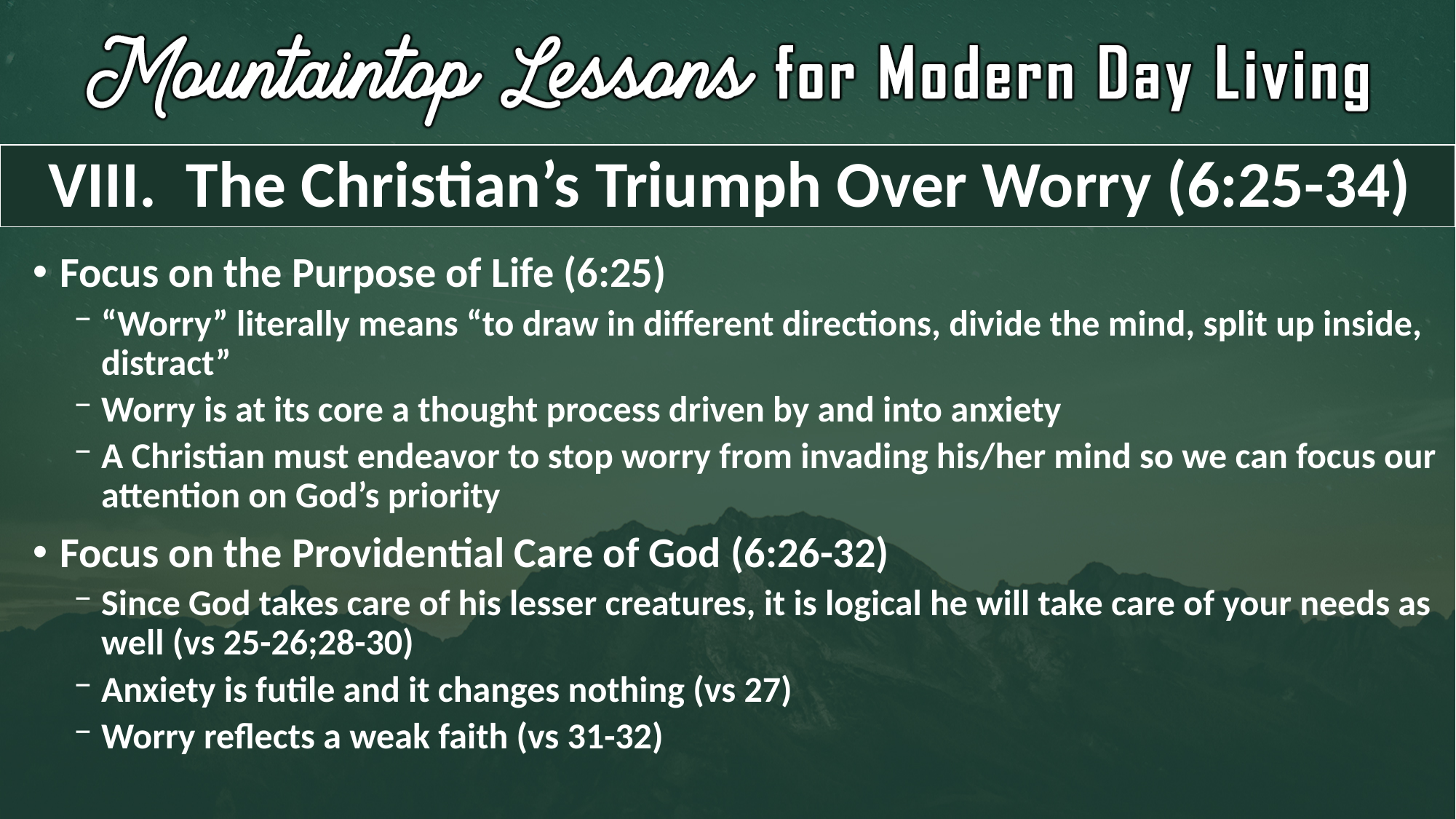

# VIII.  The Christian’s Triumph Over Worry (6:25-34)
Focus on the Purpose of Life (6:25)
“Worry” literally means “to draw in different directions, divide the mind, split up inside, distract”
Worry is at its core a thought process driven by and into anxiety
A Christian must endeavor to stop worry from invading his/her mind so we can focus our attention on God’s priority
Focus on the Providential Care of God (6:26-32)
Since God takes care of his lesser creatures, it is logical he will take care of your needs as well (vs 25-26;28-30)
Anxiety is futile and it changes nothing (vs 27)
Worry reflects a weak faith (vs 31-32)